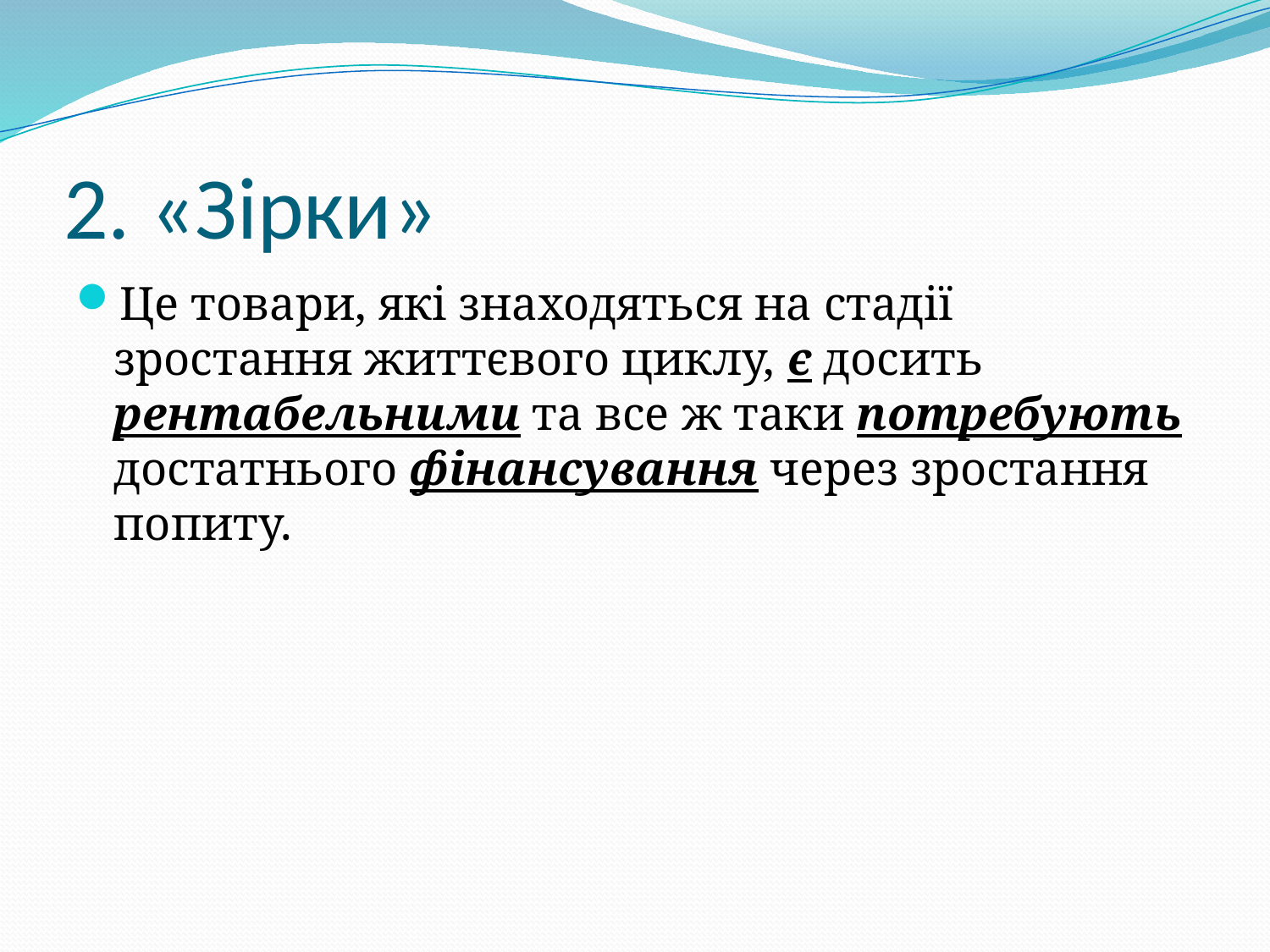

# 2. «Зірки»
Це товари, які знаходяться на стадії зростання життєвого циклу, є досить рентабельними та все ж таки потребують достатнього фінансування через зростання попиту.